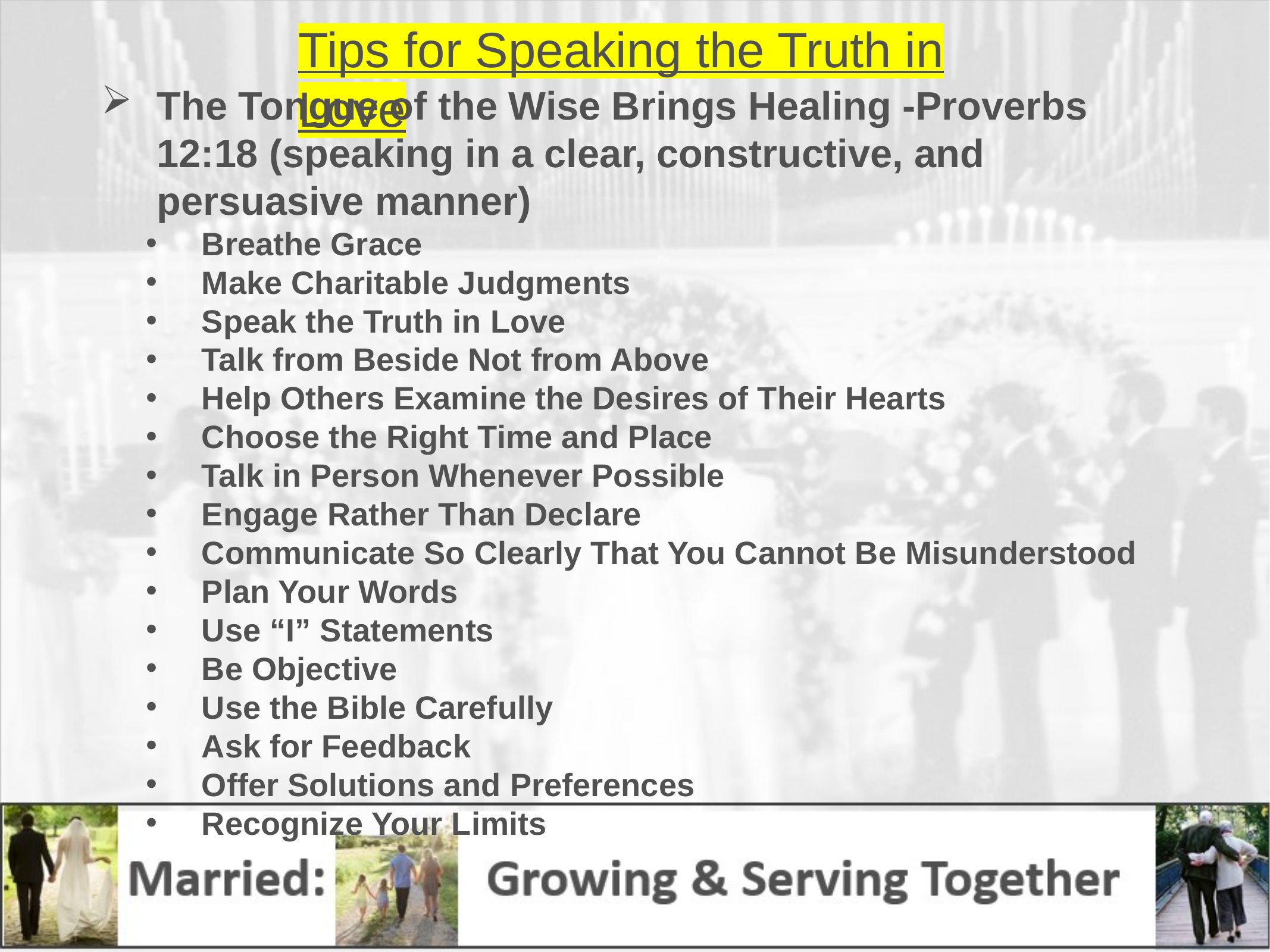

Tips for Speaking the Truth in Love
The Tongue of the Wise Brings Healing -Proverbs 12:18 (speaking in a clear, constructive, and persuasive manner)
Breathe Grace
Make Charitable Judgments
Speak the Truth in Love
Talk from Beside Not from Above
Help Others Examine the Desires of Their Hearts
Choose the Right Time and Place
Talk in Person Whenever Possible
Engage Rather Than Declare
Communicate So Clearly That You Cannot Be Misunderstood
Plan Your Words
Use “I” Statements
Be Objective
Use the Bible Carefully
Ask for Feedback
Offer Solutions and Preferences
Recognize Your Limits